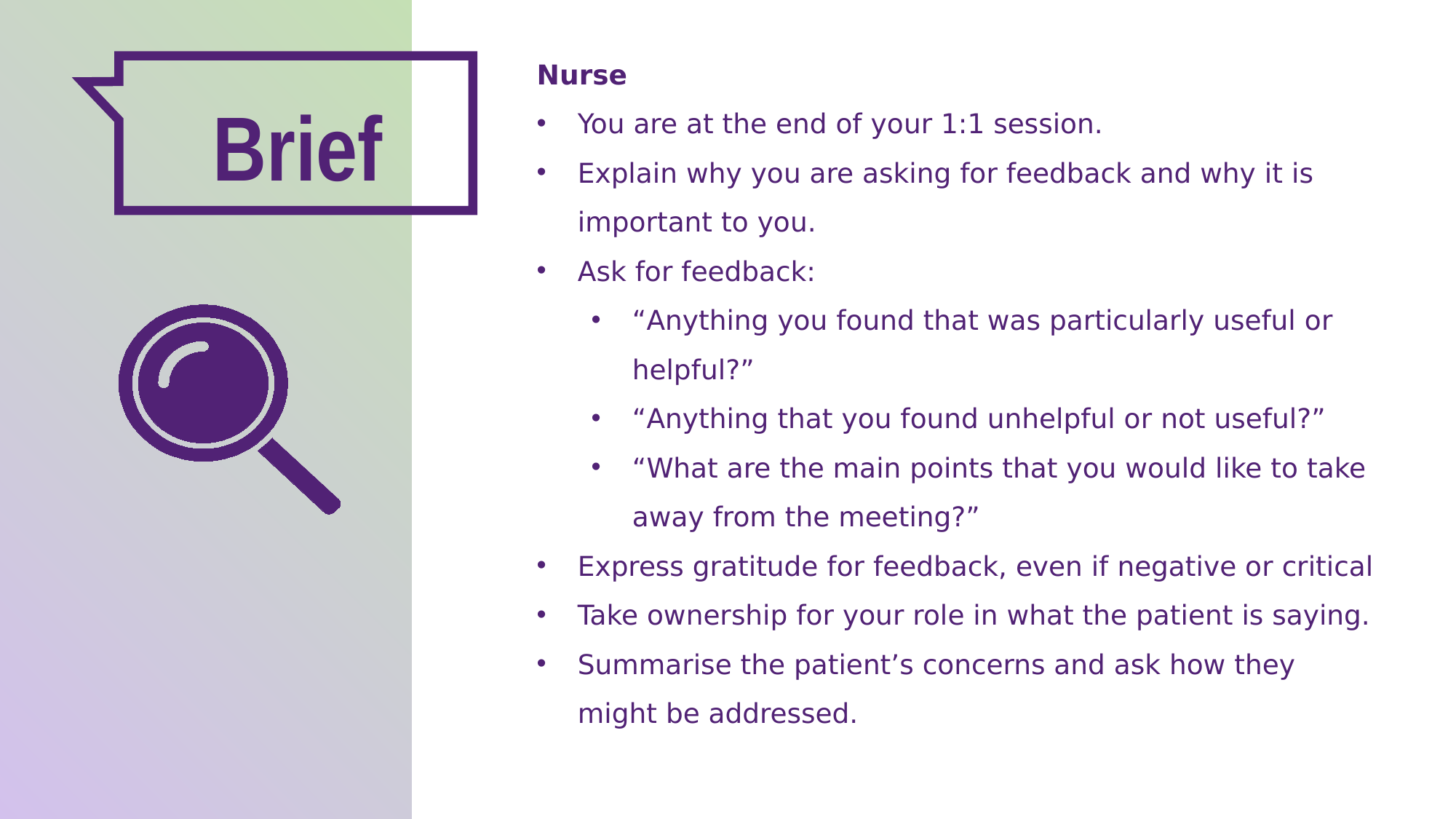

Nurse
You are at the end of your 1:1 session.
Explain why you are asking for feedback and why it is important to you.
Ask for feedback:
“Anything you found that was particularly useful or helpful?”
“Anything that you found unhelpful or not useful?”
“What are the main points that you would like to take away from the meeting?”
Express gratitude for feedback, even if negative or critical
Take ownership for your role in what the patient is saying.
Summarise the patient’s concerns and ask how they might be addressed.

Brief